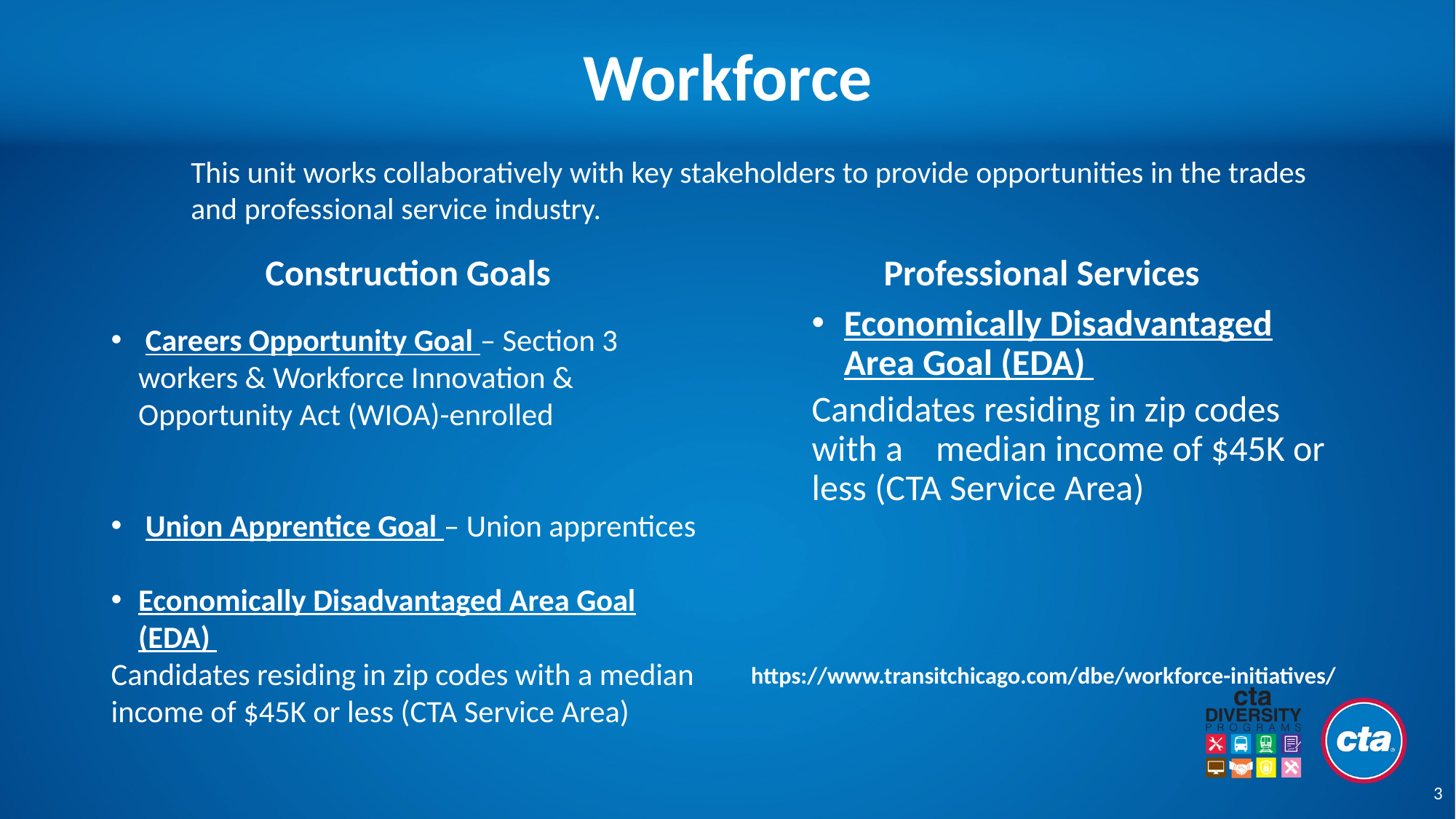

# Workforce
This unit works collaboratively with key stakeholders to provide opportunities in the trades and professional service industry.
Construction Goals
Professional Services

 Careers Opportunity Goal – Section 3 workers & Workforce Innovation & Opportunity Act (WIOA)-enrolled

 Union Apprentice Goal – Union apprentices

Economically Disadvantaged Area Goal (EDA)
Candidates residing in zip codes with a median income of $45K or less (CTA Service Area)

Economically Disadvantaged Area Goal (EDA)
Candidates residing in zip codes with a    median income of $45K or less (CTA Service Area)

https://www.transitchicago.com/dbe/workforce-initiatives/